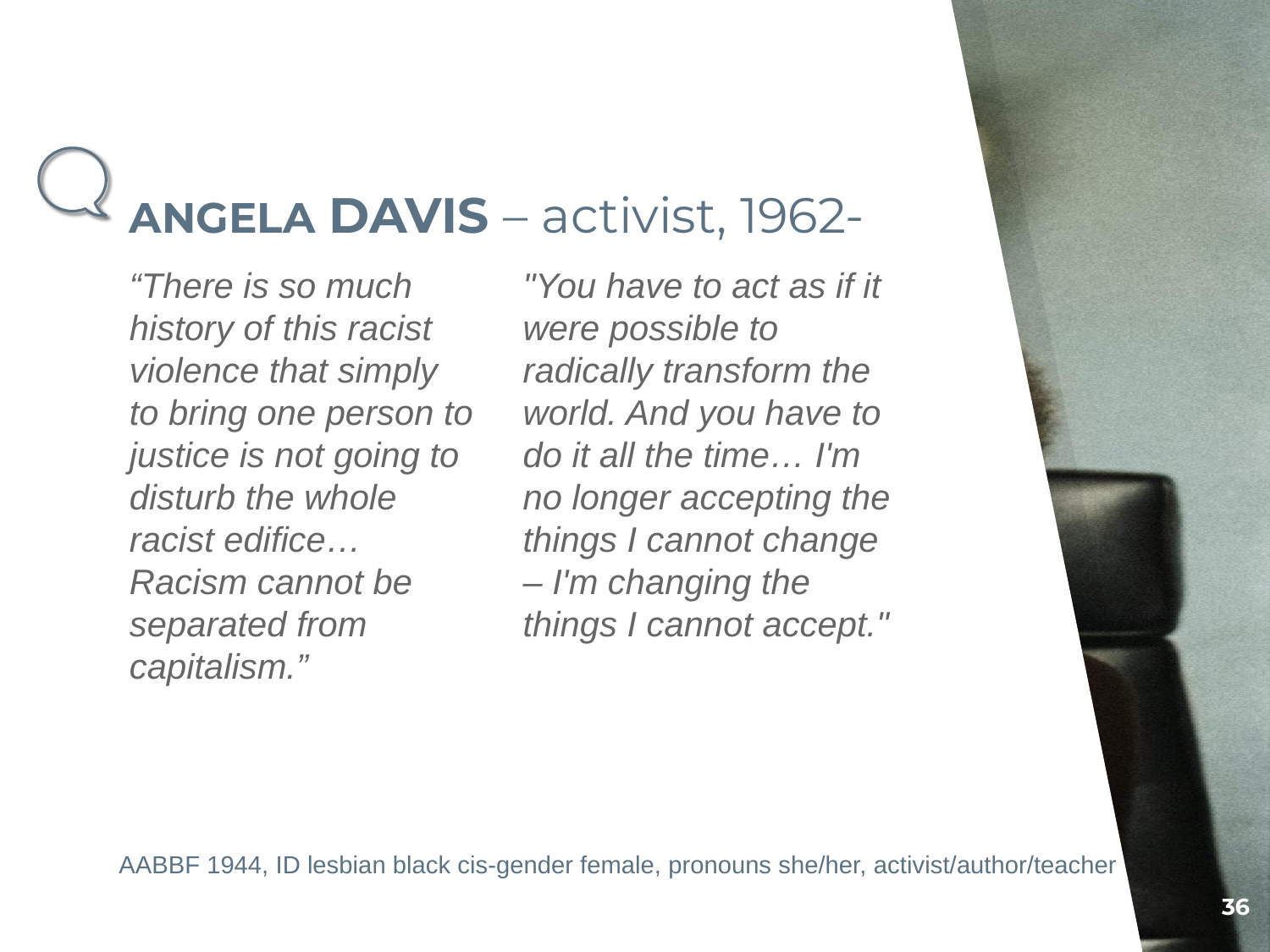

# ANGELA DAVIS – activist, 1962-
“There is so much history of this racist violence that simply to bring one person to justice is not going to disturb the whole racist edifice… Racism cannot be separated from capitalism.”
"You have to act as if it were possible to radically transform the world. And you have to do it all the time… I'm no longer accepting the things I cannot change – I'm changing the things I cannot accept."
AABBF 1944, ID lesbian black cis-gender female, pronouns she/her, activist/author/teacher
36